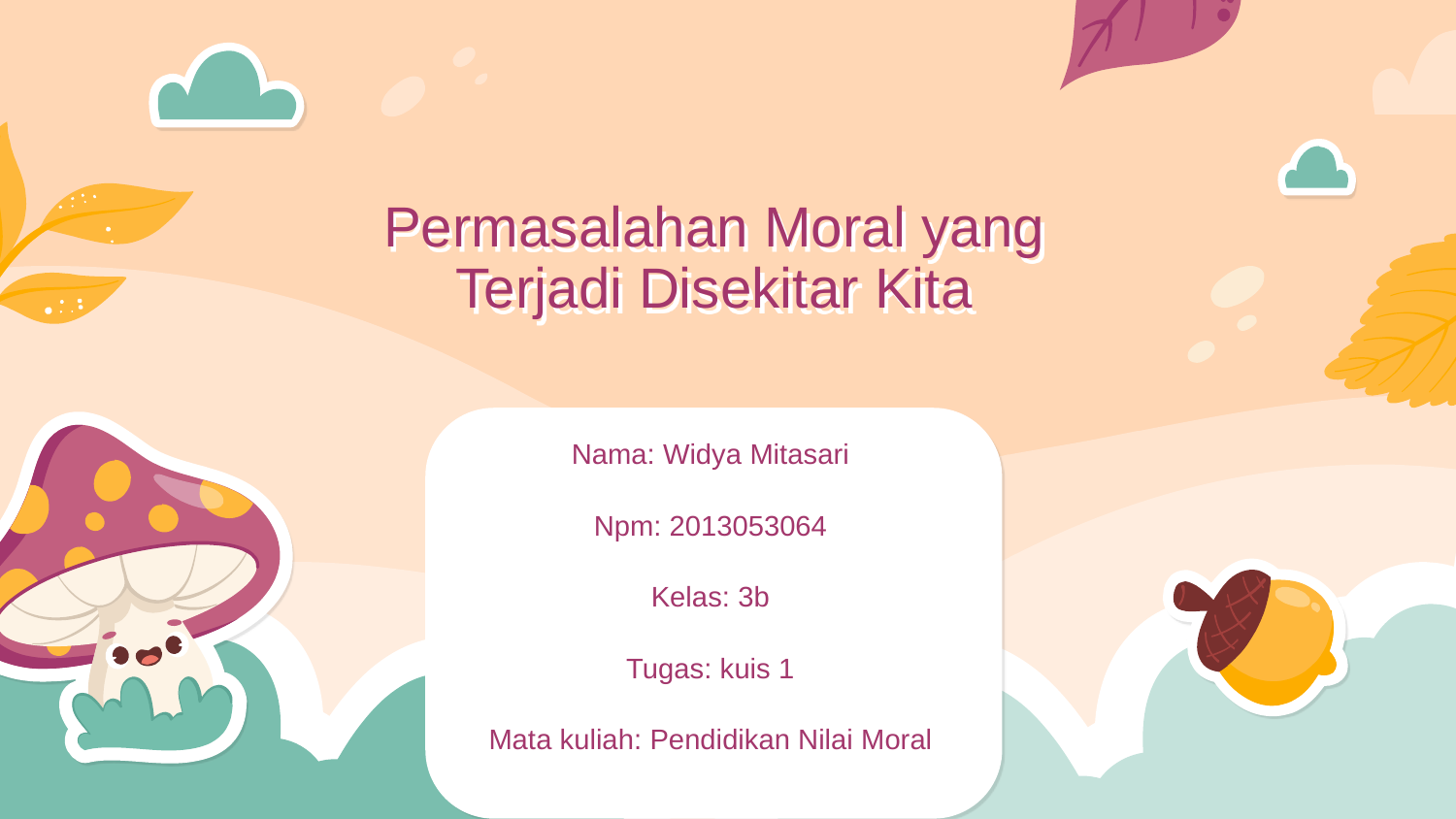

# Permasalahan Moral yang Terjadi Disekitar Kita

Nama: Widya Mitasari
Npm: 2013053064
Kelas: 3b
Tugas: kuis 1
Mata kuliah: Pendidikan Nilai Moral